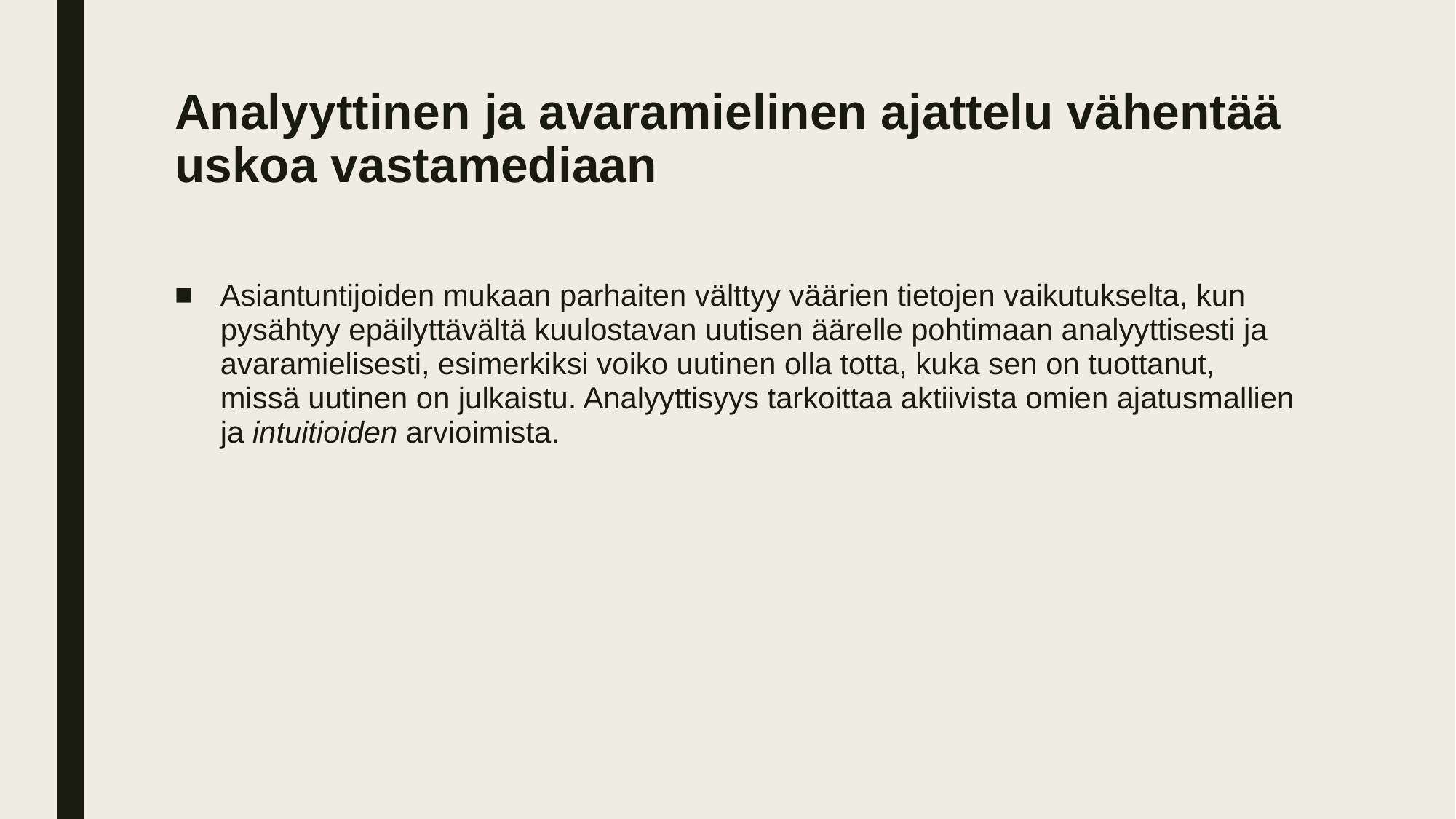

# Analyyttinen ja avaramielinen ajattelu vähentää uskoa vastamediaan
Asiantuntijoiden mukaan parhaiten välttyy väärien tietojen vaikutukselta, kun pysähtyy epäilyttävältä kuulostavan uutisen äärelle pohtimaan analyyttisesti ja avaramielisesti, esimerkiksi voiko uutinen olla totta, kuka sen on tuottanut, missä uutinen on julkaistu. Analyyttisyys tarkoittaa aktiivista omien ajatusmallien ja intuitioiden arvioimista.